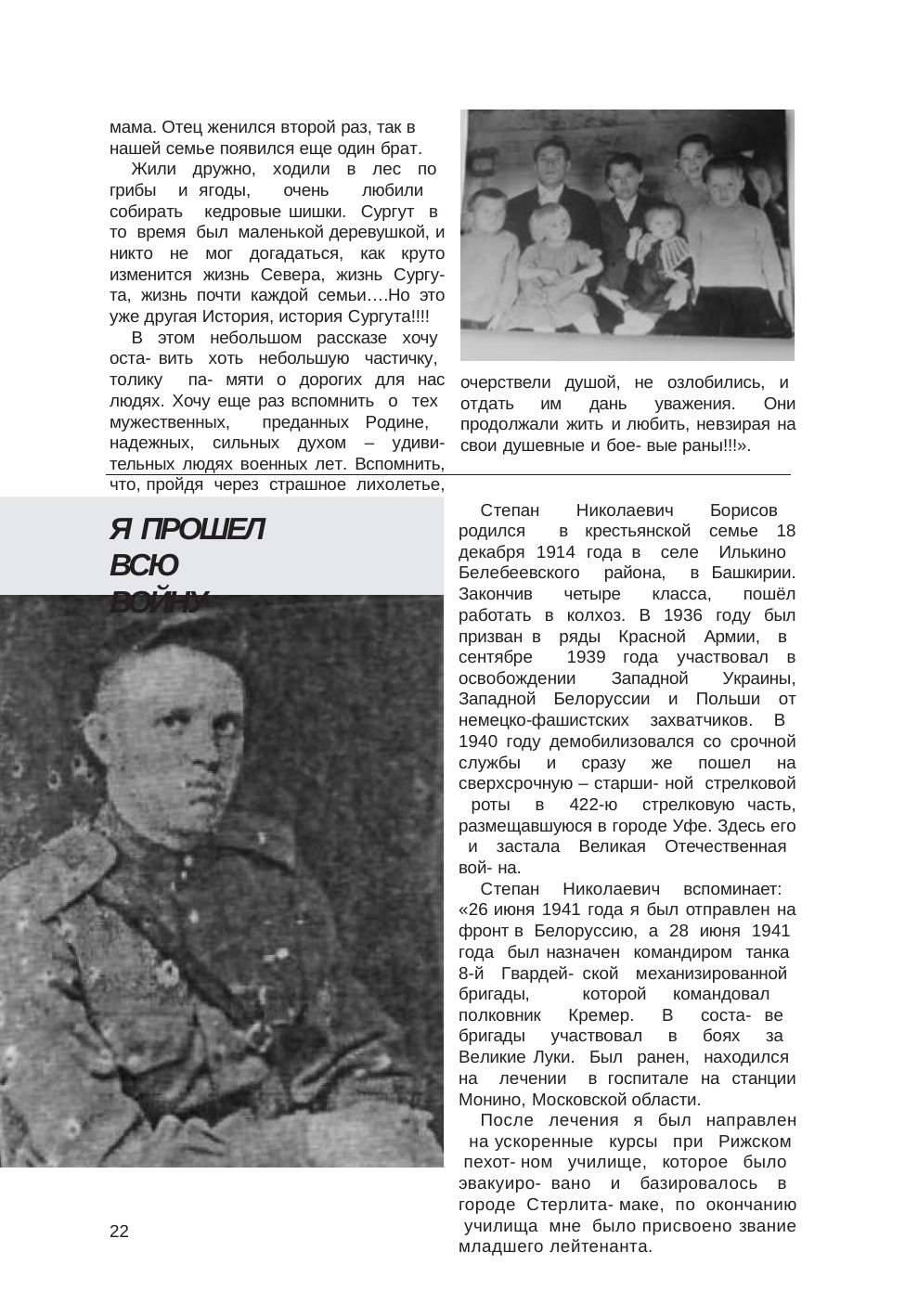

мама. Отец женился второй раз, так в нашей семье появился еще один брат.
Жили  дружно,  ходили  в  лес  по  грибы  и ягоды,   очень   любили   собирать   кедровые шишки.  Сургут  в  то  время  был  маленькой деревушкой, и никто не мог догадаться, как круто изменится жизнь Севера, жизнь Сургу- та, жизнь почти каждой семьи….Но это уже другая История, история Сургута!!!!
В  этом  небольшом  рассказе  хочу  оста- вить  хоть  небольшую  частичку,  толику  па- мяти о дорогих для нас людях. Хочу еще раз вспомнить  о  тех  мужественных,  преданных Родине,  надежных,  сильных  духом  –  удиви- тельных людях военных лет. Вспомнить, что, пройдя  через  страшное  лихолетье,  они  не
очерствели  душой,  не  озлобились,  и  отдать им дань уважения. Они продолжали жить и любить, невзирая на свои душевные и бое- вые раны!!!».

Степан  Николаевич  Борисов  родился  в крестьянской семье 18 декабря 1914 года в  селе  Илькино  Белебеевского  района,  в Башкирии. Закончив четыре класса, пошёл работать в колхоз. В 1936 году был призван в  ряды  Красной  Армии,  в  сентябре  1939 года участвовал в освобождении Западной Украины, Западной Белоруссии и Польши от немецко-фашистских  захватчиков.  В  1940 году демобилизовался со срочной службы и сразу же пошел на сверхсрочную – старши- ной  стрелковой  роты  в  422-ю  стрелковую часть, размещавшуюся в городе Уфе. Здесь его  и  застала  Великая  Отечественная  вой- на.
Степан   Николаевич   вспоминает:   «26 июня 1941 года я был отправлен на фронт в  Белоруссию,  а  28  июня  1941  года  был назначен  командиром  танка  8-й  Гвардей- ской  механизированной  бригады,  которой командовал  полковник  Кремер.  В  соста- ве  бригады  участвовал  в  боях  за  Великие Луки.  Был  ранен,  находился  на  лечении  в госпитале на станции Монино, Московской области.
После   лечения   я   был   направлен   на ускоренные   курсы   при   Рижском   пехот- ном   училище,   которое   было   эвакуиро- вано  и  базировалось  в  городе  Стерлита- маке,  по  окончанию  училища  мне  было присвоено звание младшего лейтенанта.
Я ПРОШЕЛ ВСЮ ВОЙНУ

22